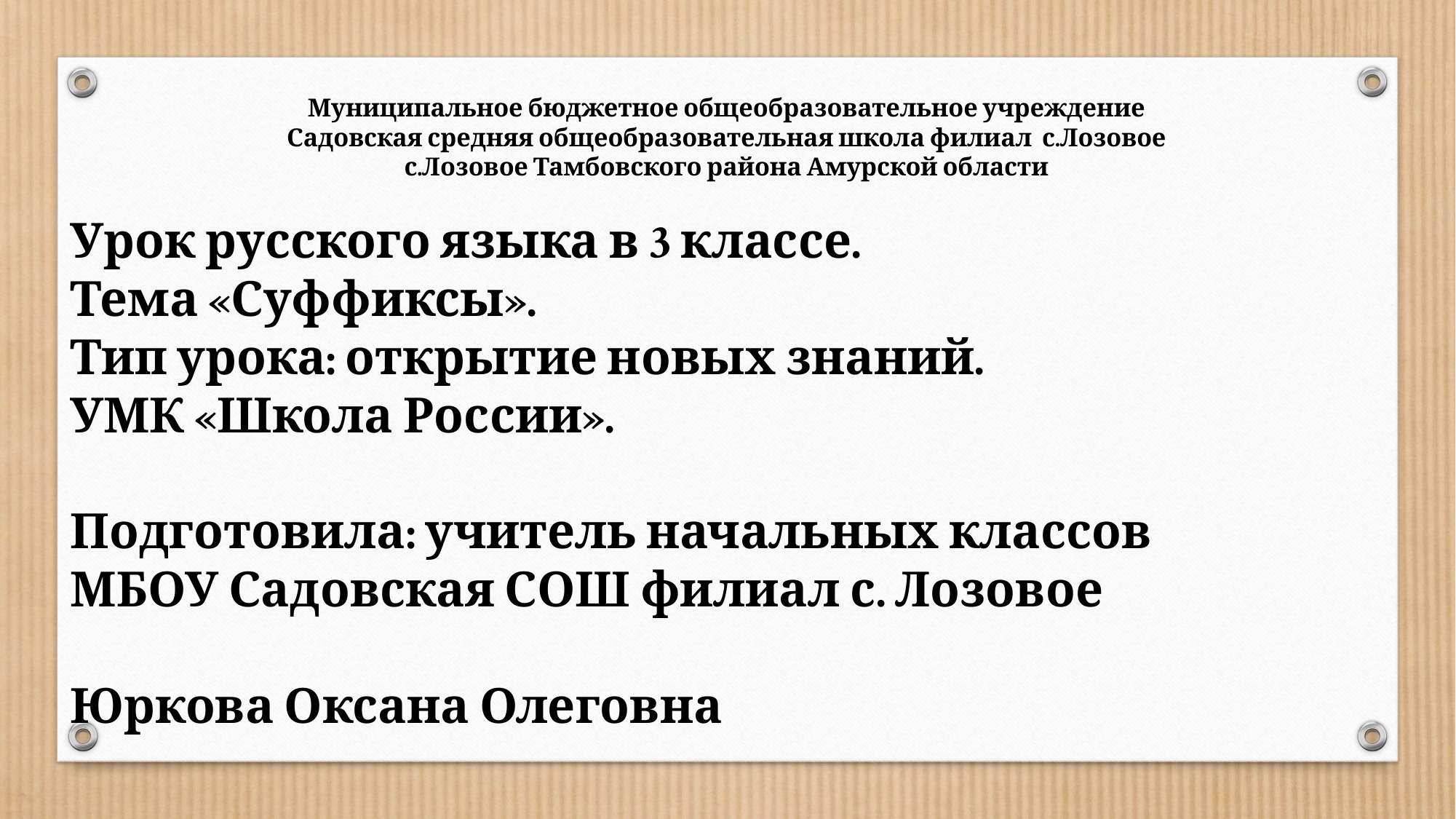

Муниципальное бюджетное общеобразовательное учреждение
Садовская средняя общеобразовательная школа филиал  с.Лозовое
с.Лозовое Тамбовского района Амурской области
Урок русского языка в 3 классе.
Тема «Суффиксы».
Тип урока: открытие новых знаний.
УМК «Школа России».

Подготовила: учитель начальных классов
МБОУ Садовская СОШ филиал с. Лозовое

Юркова Оксана Олеговна